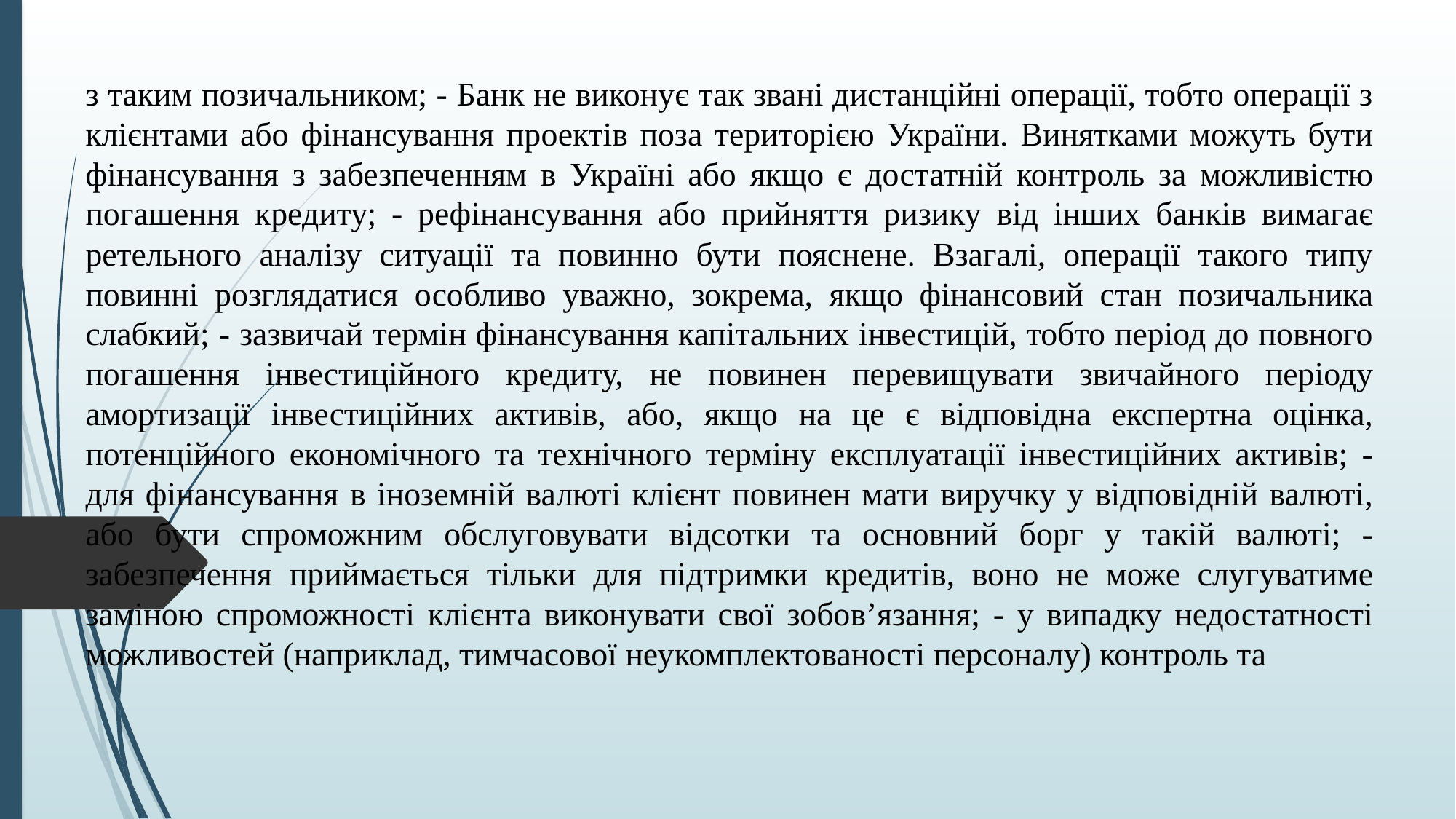

з таким позичальником; - Банк не виконує так звані дистанційні операції, тобто операції з клієнтами або фінансування проектів поза територією України. Винятками можуть бути фінансування з забезпеченням в Україні або якщо є достатній контроль за можливістю погашення кредиту; - рефінансування або прийняття ризику від інших банків вимагає ретельного аналізу ситуації та повинно бути пояснене. Взагалі, операції такого типу повинні розглядатися особливо уважно, зокрема, якщо фінансовий стан позичальника слабкий; - зазвичай термін фінансування капітальних інвестицій, тобто період до повного погашення інвестиційного кредиту, не повинен перевищувати звичайного періоду амортизації інвестиційних активів, або, якщо на це є відповідна експертна оцінка, потенційного економічного та технічного терміну експлуатації інвестиційних активів; - для фінансування в іноземній валюті клієнт повинен мати виручку у відповідній валюті, або бути спроможним обслуговувати відсотки та основний борг у такій валюті; - забезпечення приймається тільки для підтримки кредитів, воно не може слугуватиме заміною спроможності клієнта виконувати свої зобов’язання; - у випадку недостатності можливостей (наприклад, тимчасової неукомплектованості персоналу) контроль та